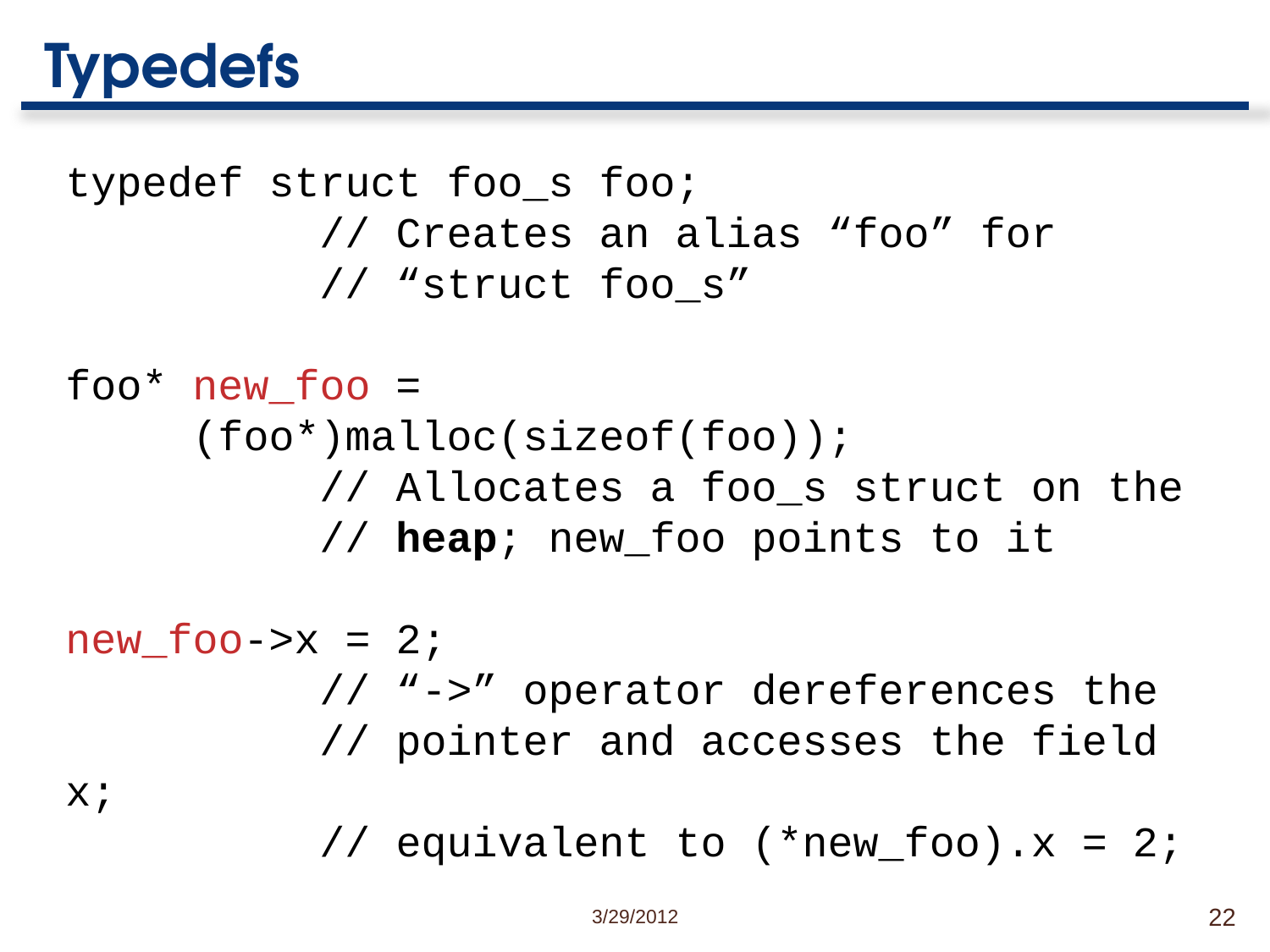

# Typedefs
typedef struct foo_s foo;
		// Creates an alias “foo” for
		// “struct foo_s”

foo* new_foo =
	(foo*)malloc(sizeof(foo));
		// Allocates a foo_s struct on the
		// heap; new_foo points to it

new_foo->x = 2;
		// “->” operator dereferences the
		// pointer and accesses the field x;
		// equivalent to (*new_foo).x = 2;
3/29/2012
22